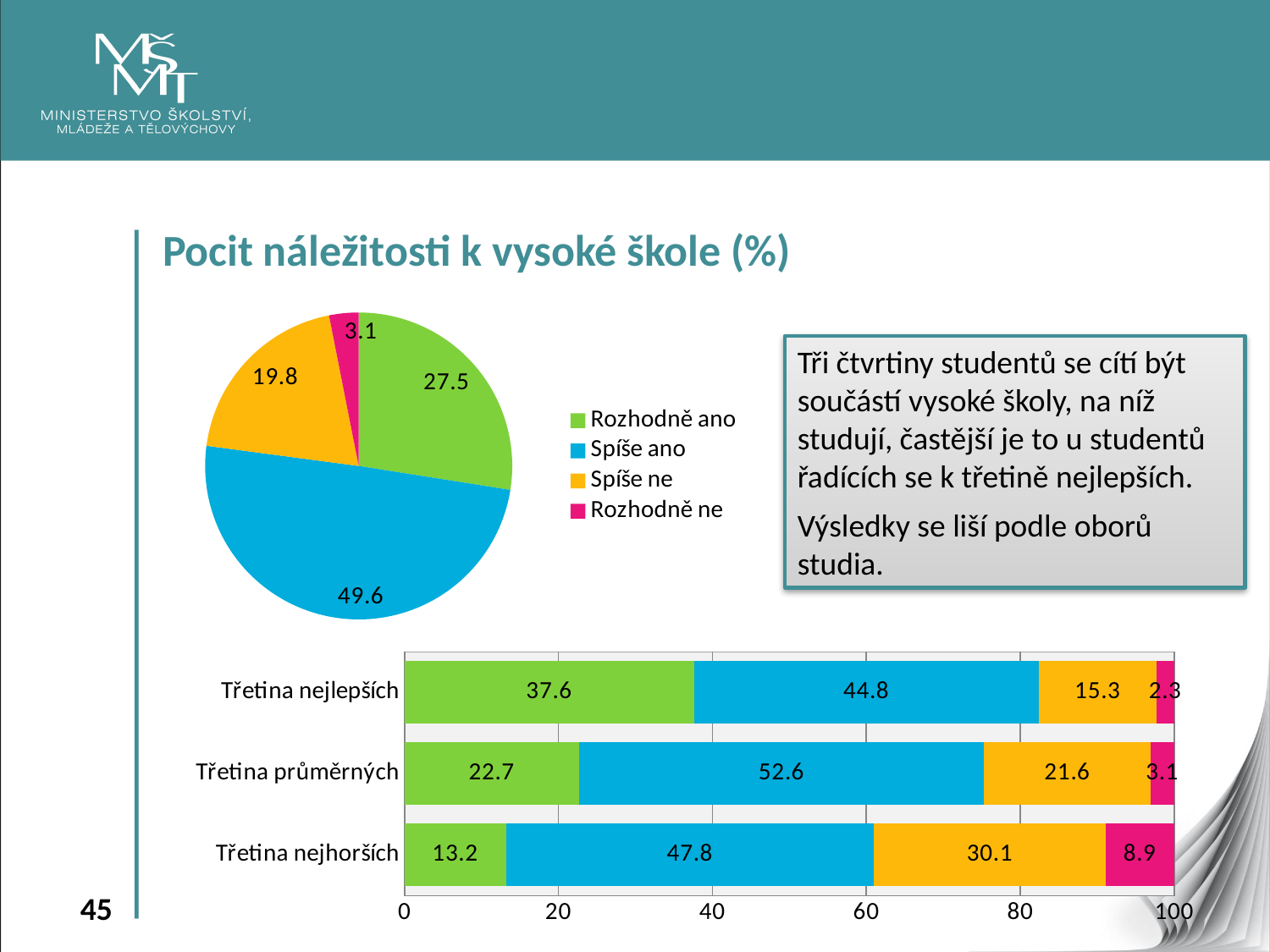

Pocit náležitosti k vysoké škole (%)

### Chart

| Category |  |
|---|---|
| Rozhodně ano | 27.5 |
| Spíše ano | 49.6 |
| Spíše ne | 19.8 |
| Rozhodně ne | 3.1 |
Tři čtvrtiny studentů se cítí být součástí vysoké školy, na níž studují, častější je to u studentů řadících se k třetině nejlepších.
Výsledky se liší podle oborů studia.

### Chart

| Category | Rozhodně ano | Spíše ano | Spíše ne | Rozhodně ne |
|---|---|---|---|---|
| Třetina nejlepších | 37.6 | 44.8 | 15.3 | 2.299999999999997 |
| Třetina průměrných | 22.7 | 52.6 | 21.6 | 3.0999999999999943 |
| Třetina nejhorších | 13.2 | 47.8 | 30.1 | 8.900000000000006 |